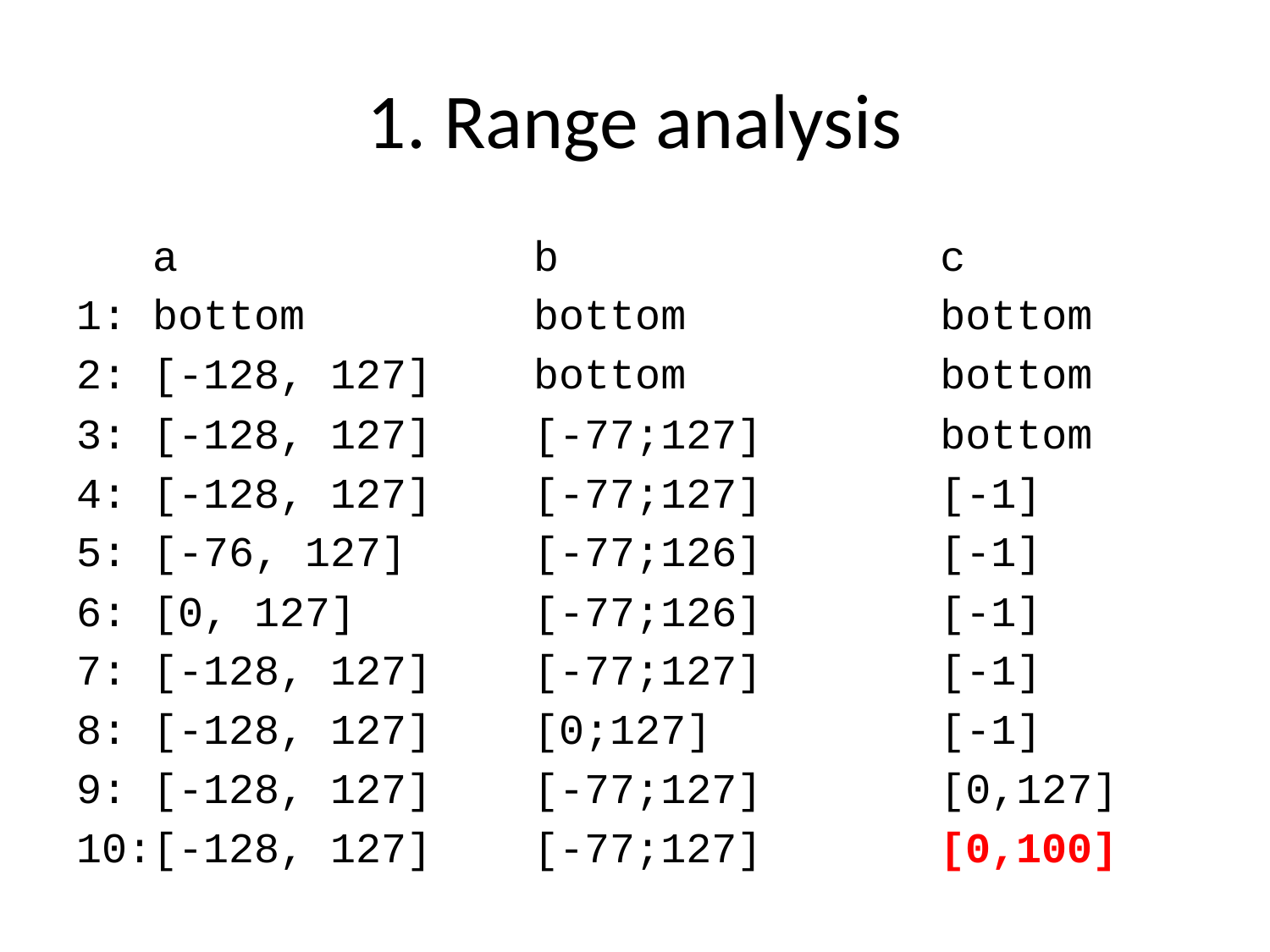

# 1. Range analysis
   a              b               c
1: bottom         bottom          bottom
2: [-128, 127]    bottom          bottom
3: [-128, 127]    [-77;127]       bottom
4: [-128, 127]    [-77;127]       [-1]
5: [-76, 127]     [-77;126]       [-1]
6: [0, 127]       [-77;126]       [-1]
7: [-128, 127]    [-77;127]       [-1]
8: [-128, 127]    [0;127]         [-1]
9: [-128, 127]    [-77;127]       [0,127]
10:[-128, 127]    [-77;127]       [0,100]